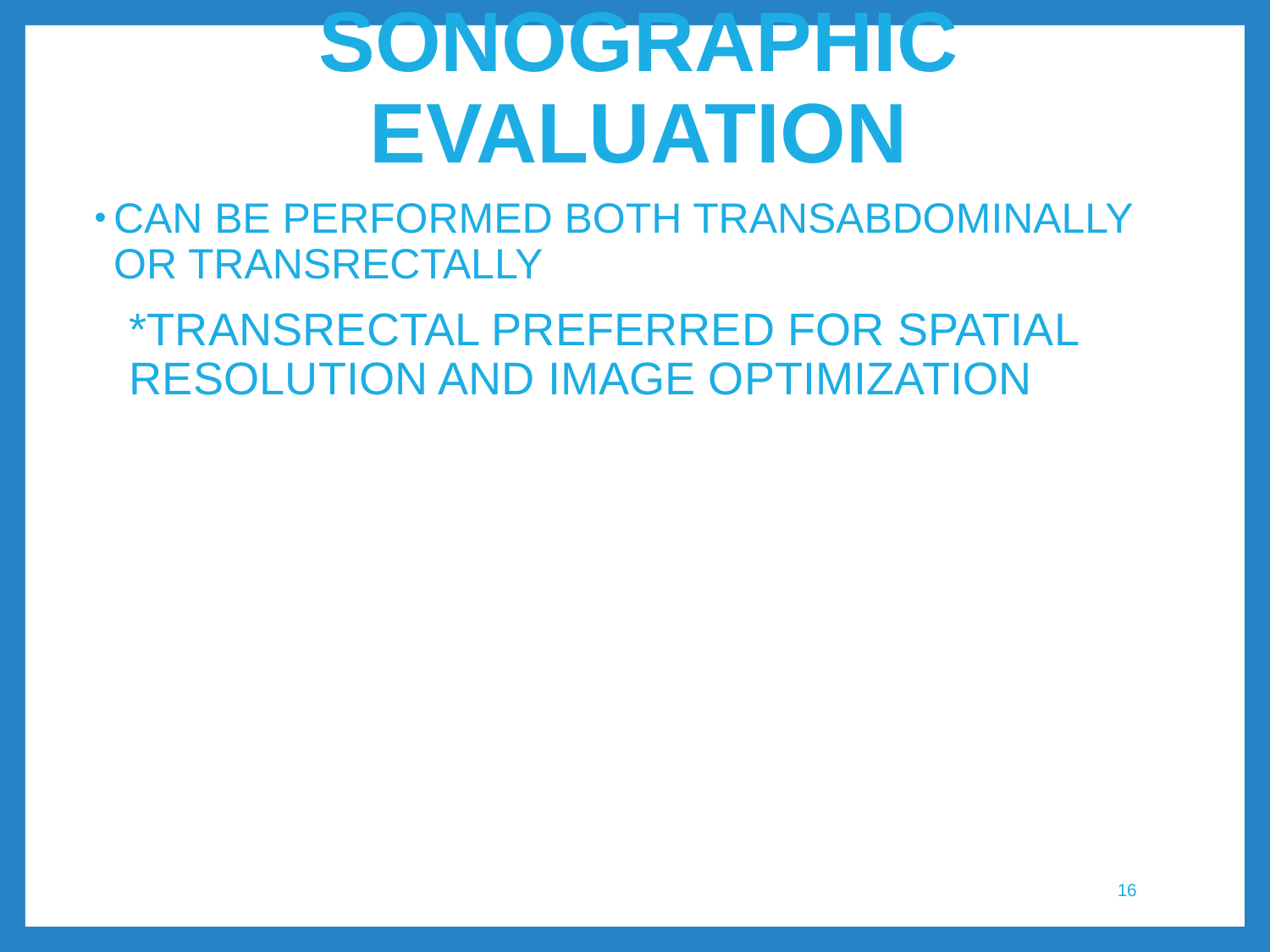

# SONOGRAPHIC EVALUATION
CAN BE PERFORMED BOTH TRANSABDOMINALLY OR TRANSRECTALLY
*TRANSRECTAL PREFERRED FOR SPATIAL    RESOLUTION AND IMAGE OPTIMIZATION
16